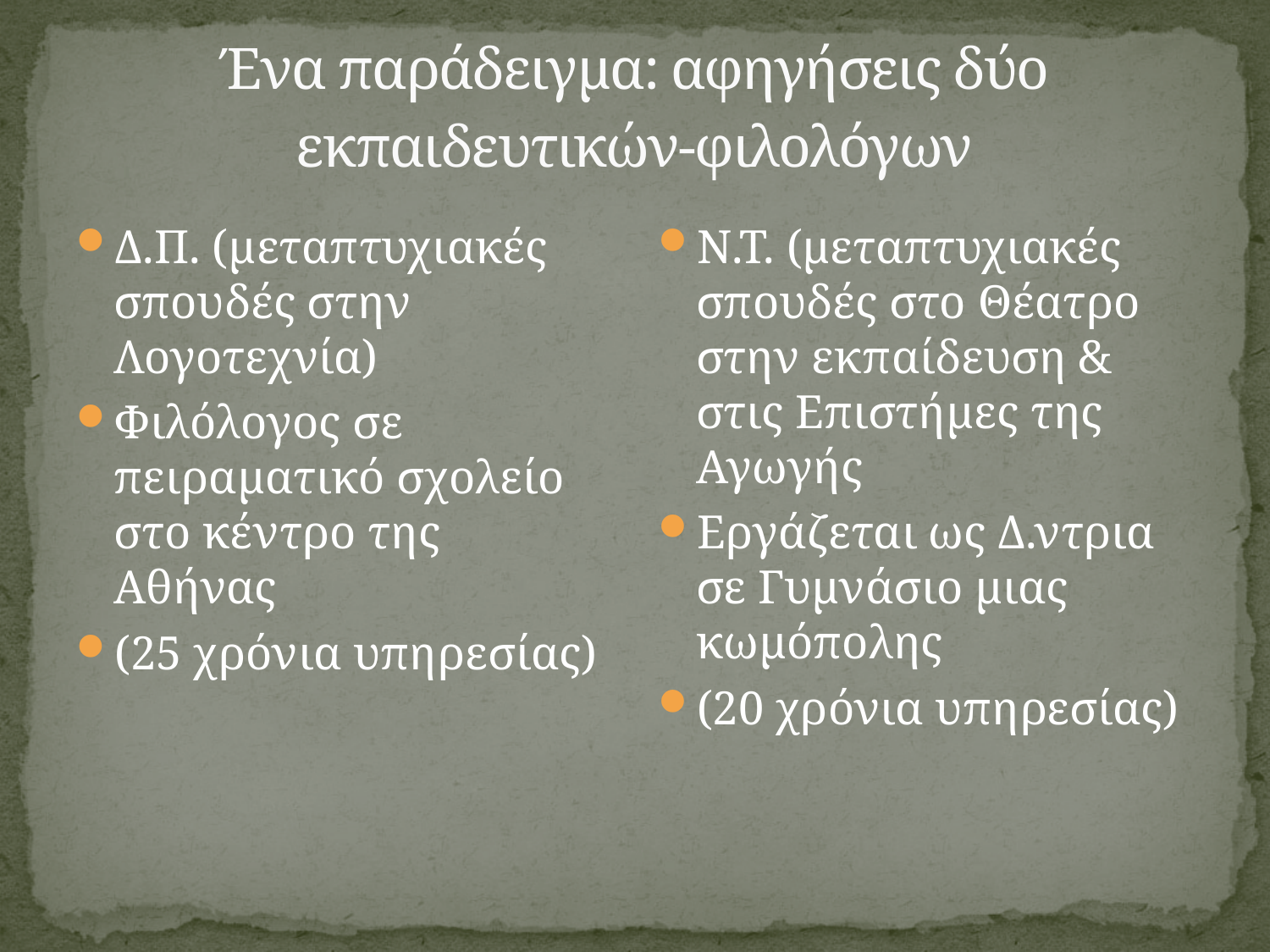

# Ένα παράδειγμα: αφηγήσεις δύο εκπαιδευτικών-φιλολόγων
Δ.Π. (μεταπτυχιακές σπουδές στην Λογοτεχνία)
Φιλόλογος σε πειραματικό σχολείο στο κέντρο της Αθήνας
(25 χρόνια υπηρεσίας)
Ν.Τ. (μεταπτυχιακές σπουδές στο Θέατρο στην εκπαίδευση & στις Επιστήμες της Αγωγής
Εργάζεται ως Δ.ντρια σε Γυμνάσιο μιας κωμόπολης
(20 χρόνια υπηρεσίας)